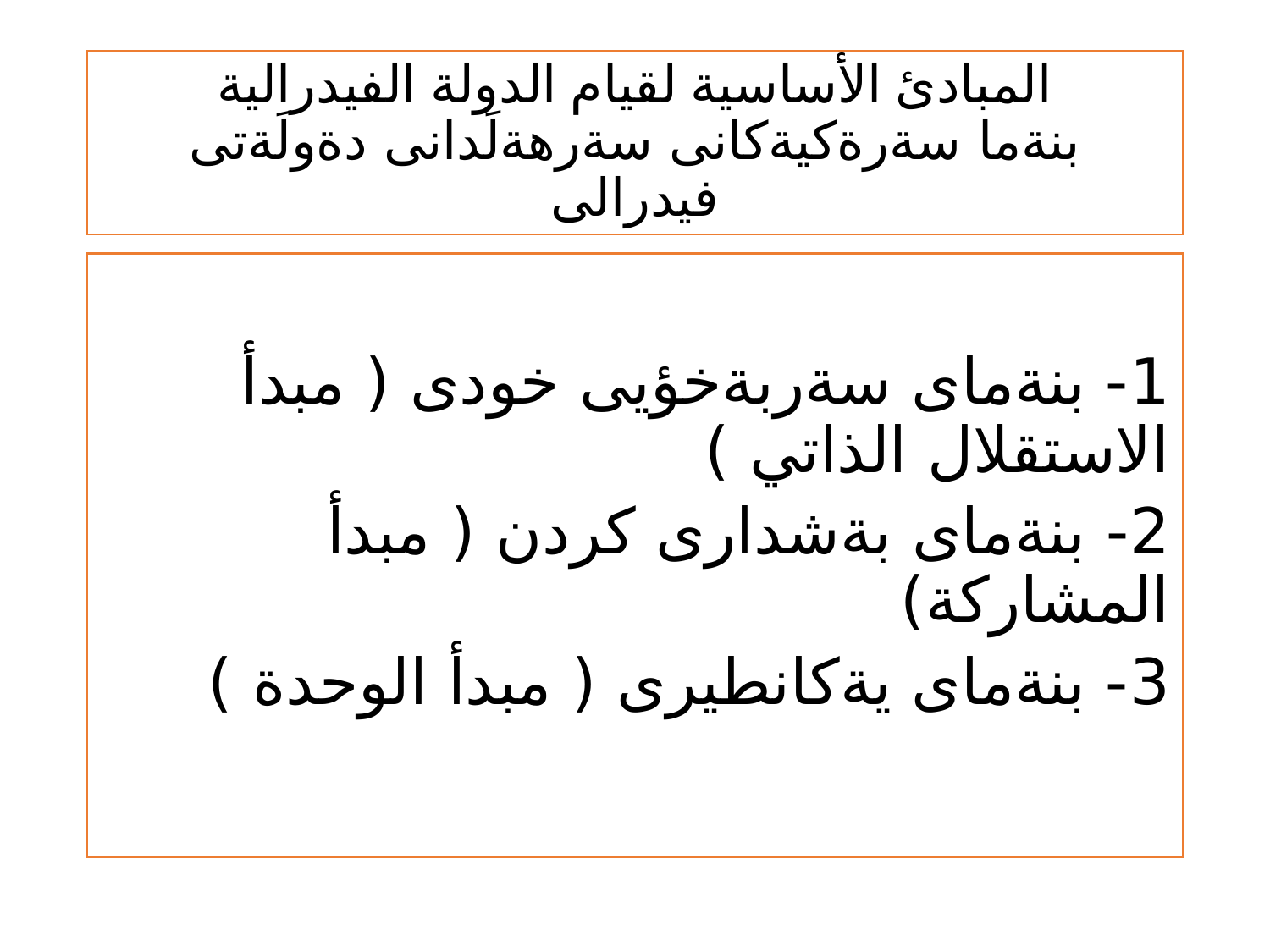

# المبادئ الأساسية لقيام الدولة الفيدرالية بنةما سةرةكيةكانى سةرهةلَدانى دةولَةتى فيدرالى

1- بنةماى سةربةخؤيى خودى ( مبدأ الاستقلال الذاتي )
2- بنةماى بةشدارى كردن ( مبدأ المشاركة)
3- بنةماى يةكانطيرى ( مبدأ الوحدة )